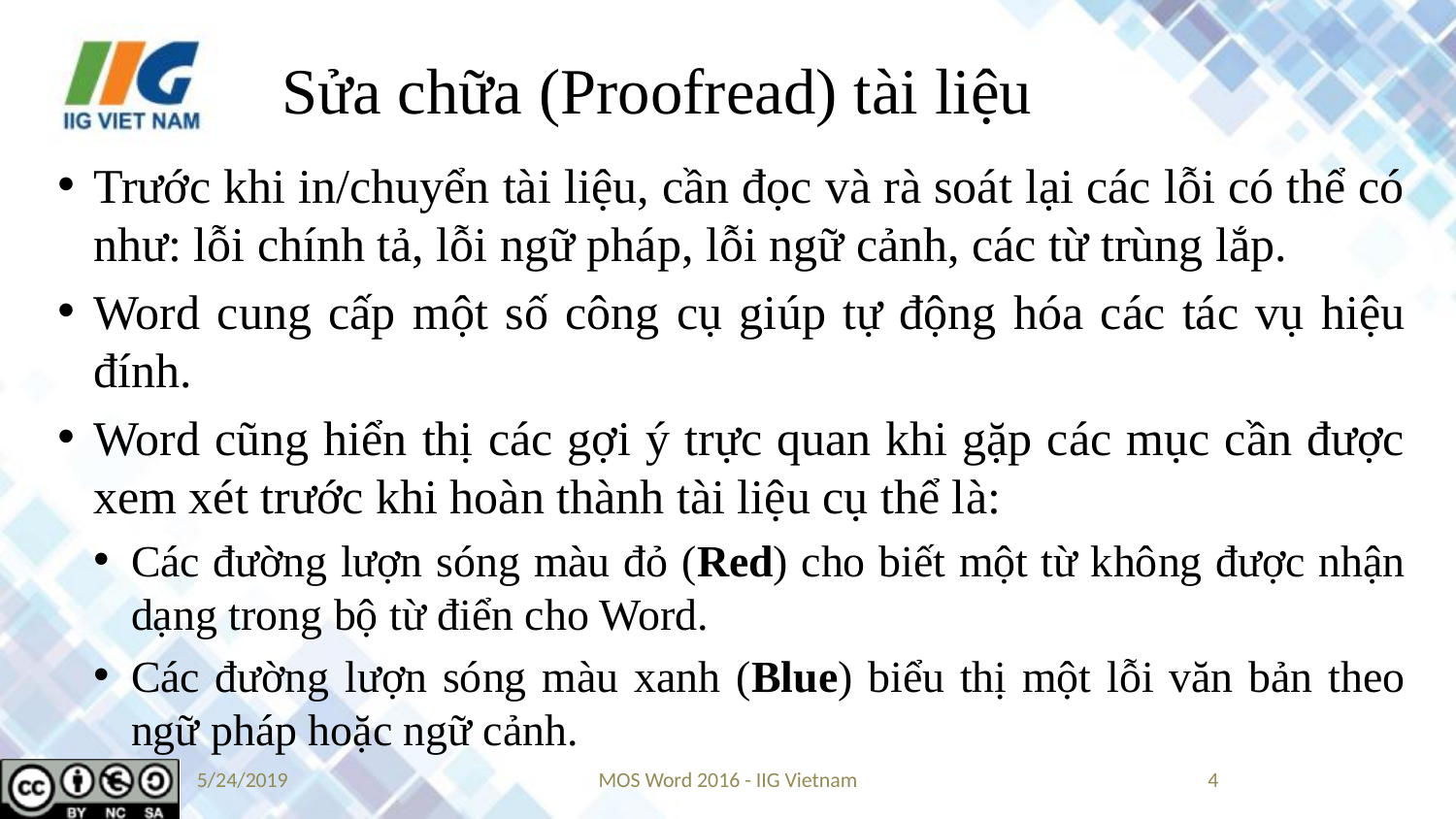

# Sửa chữa (Proofread) tài liệu
Trước khi in/chuyển tài liệu, cần đọc và rà soát lại các lỗi có thể có như: lỗi chính tả, lỗi ngữ pháp, lỗi ngữ cảnh, các từ trùng lắp.
Word cung cấp một số công cụ giúp tự động hóa các tác vụ hiệu đính.
Word cũng hiển thị các gợi ý trực quan khi gặp các mục cần được xem xét trước khi hoàn thành tài liệu cụ thể là:
Các đường lượn sóng màu đỏ (Red) cho biết một từ không được nhận dạng trong bộ từ điển cho Word.
Các đường lượn sóng màu xanh (Blue) biểu thị một lỗi văn bản theo ngữ pháp hoặc ngữ cảnh.
5/24/2019
MOS Word 2016 - IIG Vietnam
4